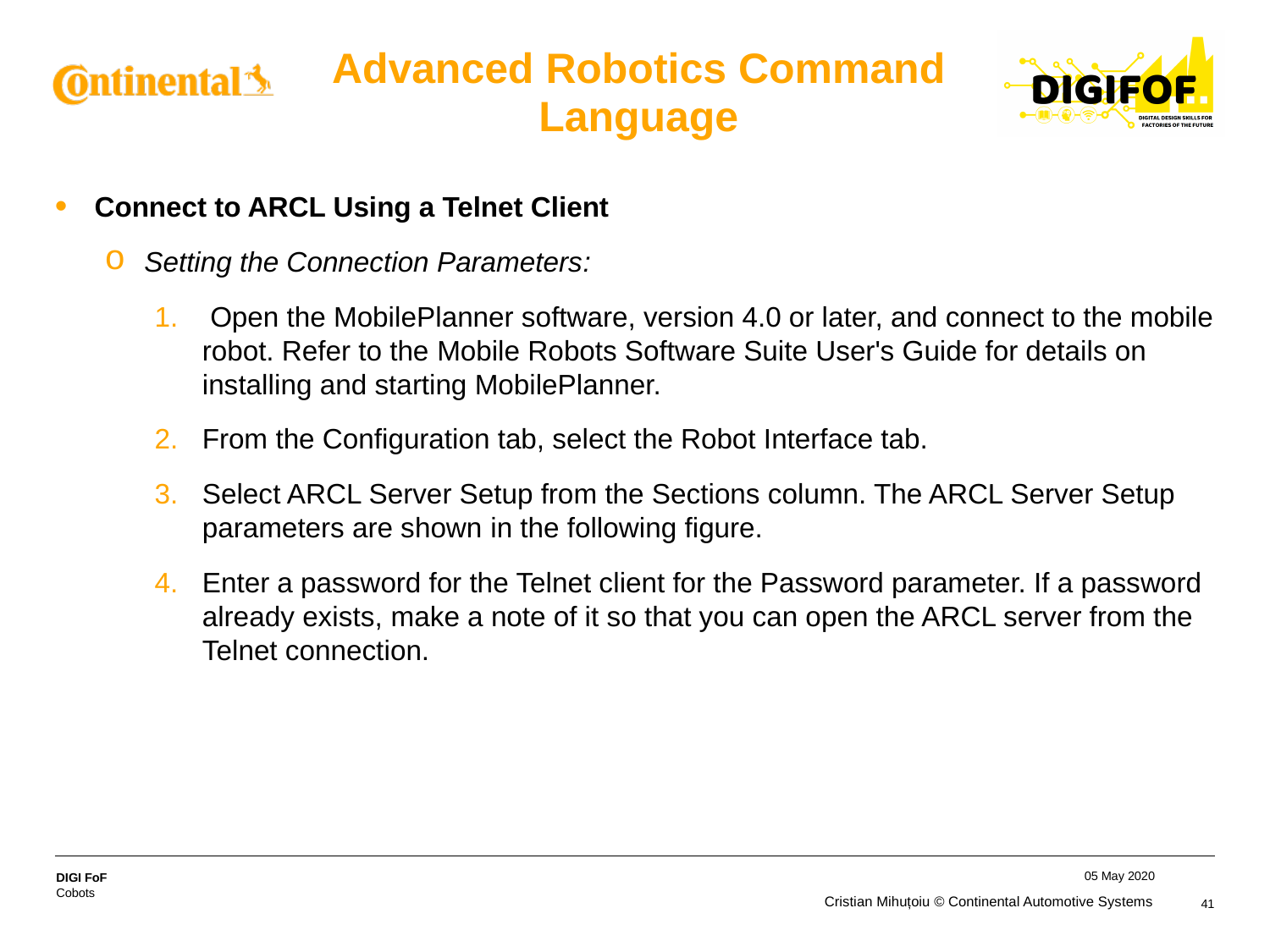

# Advanced Robotics Command Language
Connect to ARCL Using a Telnet Client
Setting the Connection Parameters:
 Open the MobilePlanner software, version 4.0 or later, and connect to the mobile robot. Refer to the Mobile Robots Software Suite User's Guide for details on installing and starting MobilePlanner.
From the Configuration tab, select the Robot Interface tab.
Select ARCL Server Setup from the Sections column. The ARCL Server Setup parameters are shown in the following figure.
Enter a password for the Telnet client for the Password parameter. If a password already exists, make a note of it so that you can open the ARCL server from the Telnet connection.